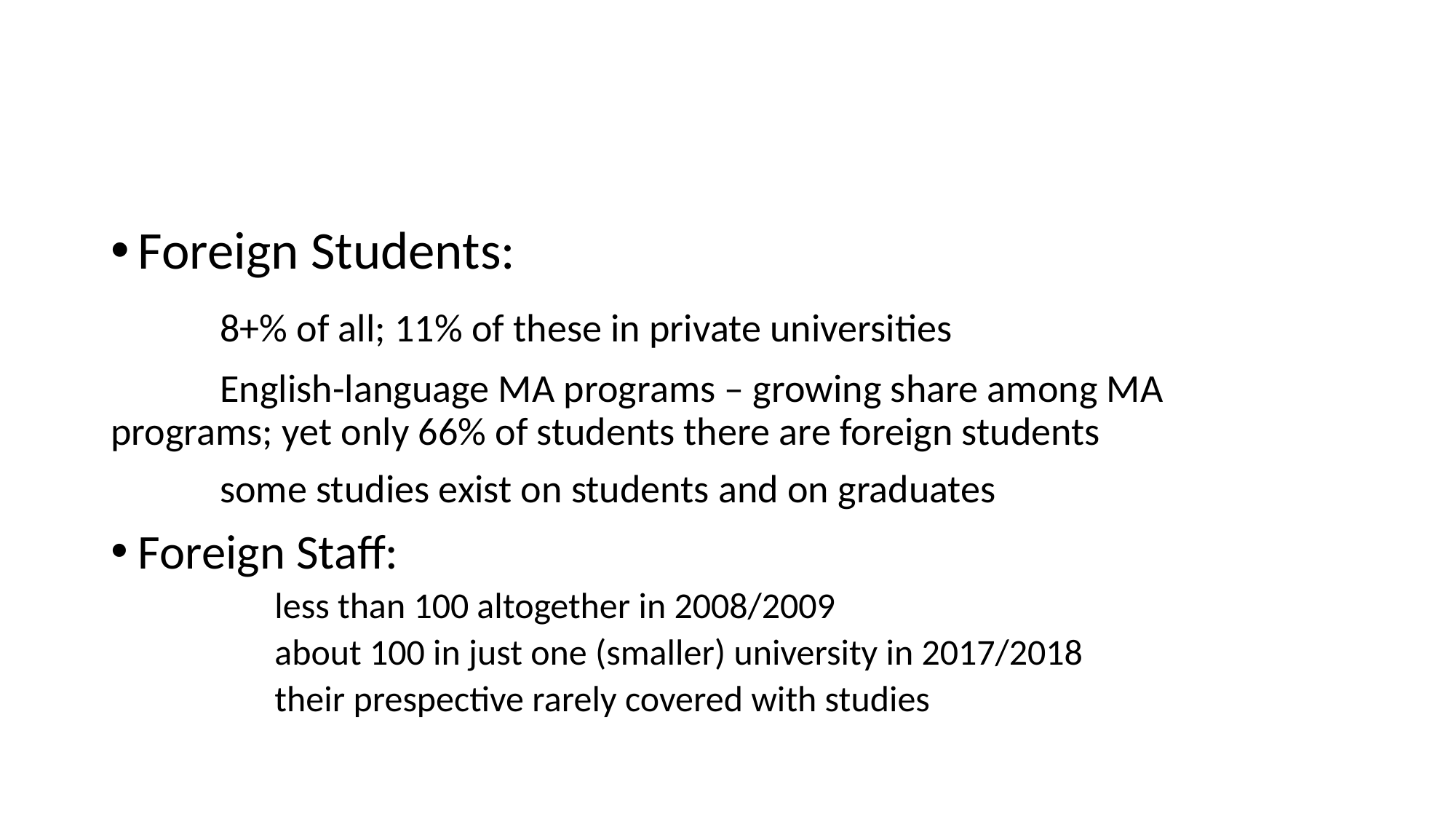

#
Foreign Students:
	8+% of all; 11% of these in private universities
	English-language MA programs – growing share among MA 	programs; yet only 66% of students there are foreign students
	some studies exist on students and on graduates
Foreign Staff:
	less than 100 altogether in 2008/2009
	about 100 in just one (smaller) university in 2017/2018
	their prespective rarely covered with studies